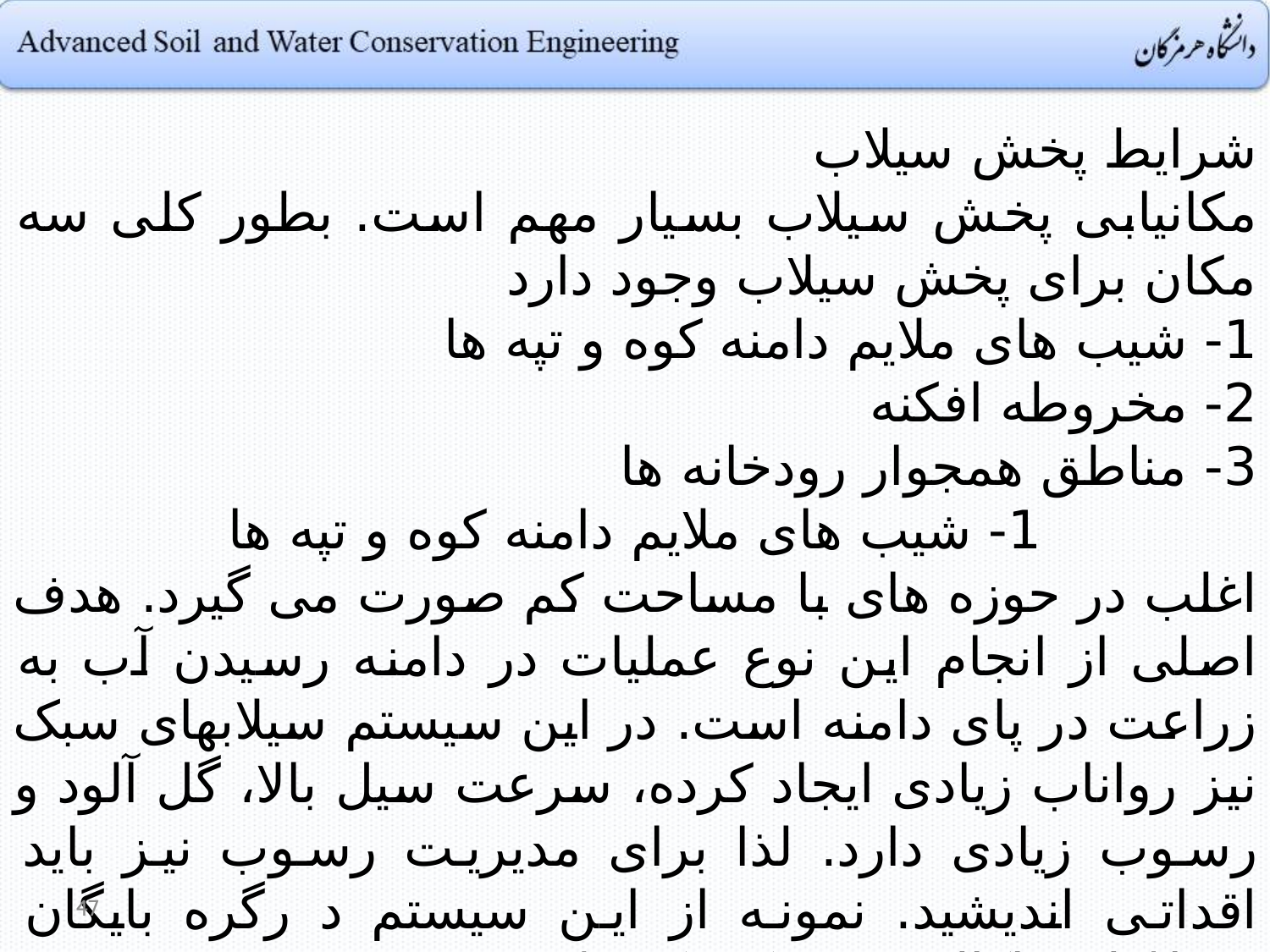

شرایط پخش سیلاب
مکانیابی پخش سیلاب بسیار مهم است. بطور کلی سه مکان برای پخش سیلاب وجود دارد
1- شیب های ملایم دامنه کوه و تپه ها
2- مخروطه افکنه
3- مناطق همجوار رودخانه ها
1- شیب های ملایم دامنه کوه و تپه ها
اغلب در حوزه های با مساحت کم صورت می گیرد. هدف اصلی از انجام این نوع عملیات در دامنه رسیدن آب به زراعت در پای دامنه است. در این سیستم سیلابهای سبک نیز رواناب زیادی ایجاد کرده، سرعت سیل بالا، گل آلود و رسوب زیادی دارد. لذا برای مدیریت رسوب نیز باید اقداتی اندیشید. نمونه از این سیستم د رگره بایگان فسا(طرح اکالیپتوس دکتر کوثر)
47